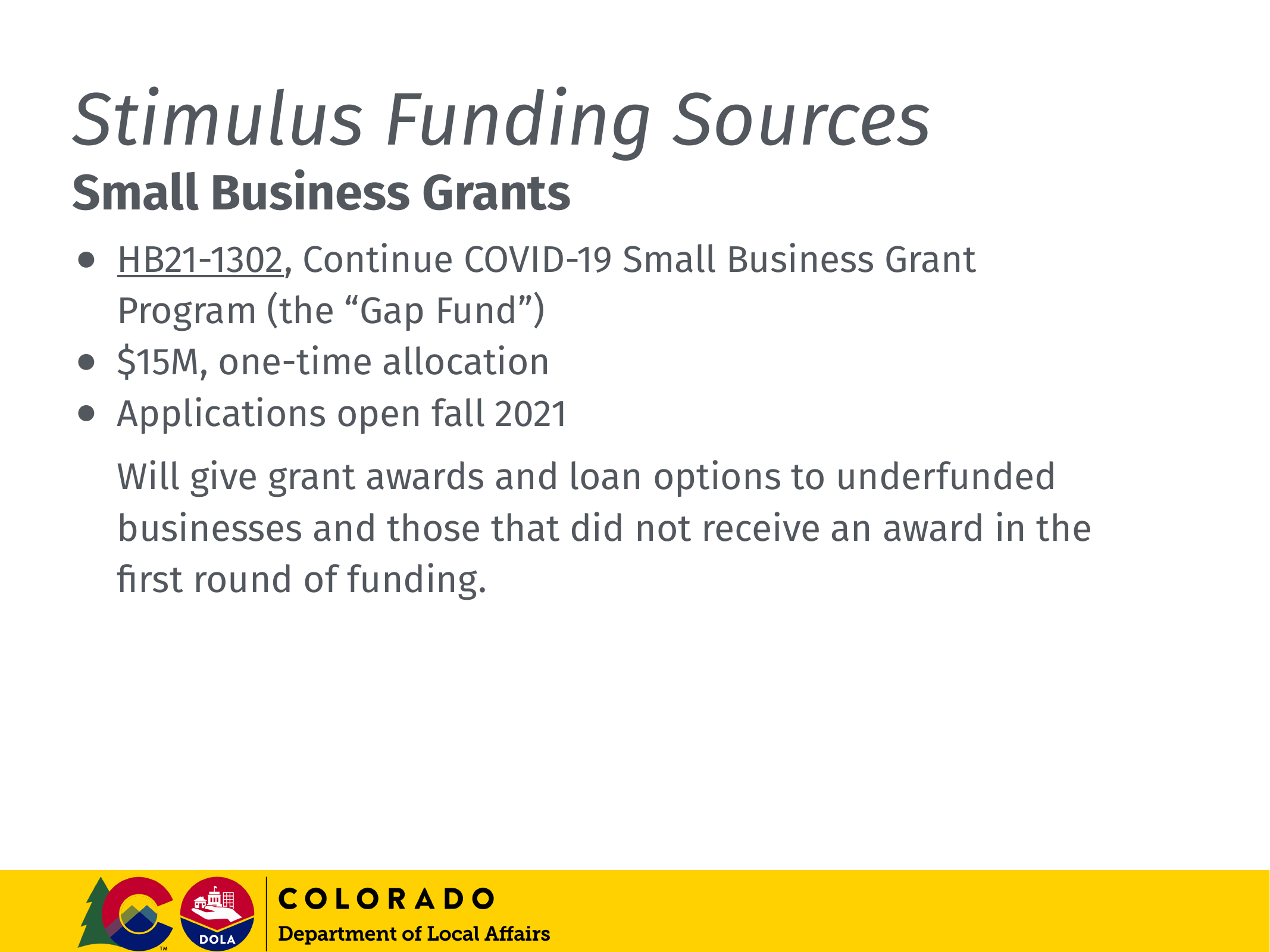

# Stimulus Funding Sources
Small Business Grants
HB21-1302, Continue COVID-19 Small Business Grant Program (the “Gap Fund”)
$15M, one-time allocation
Applications open fall 2021
Will give grant awards and loan options to underfunded businesses and those that did not receive an award in the first round of funding.